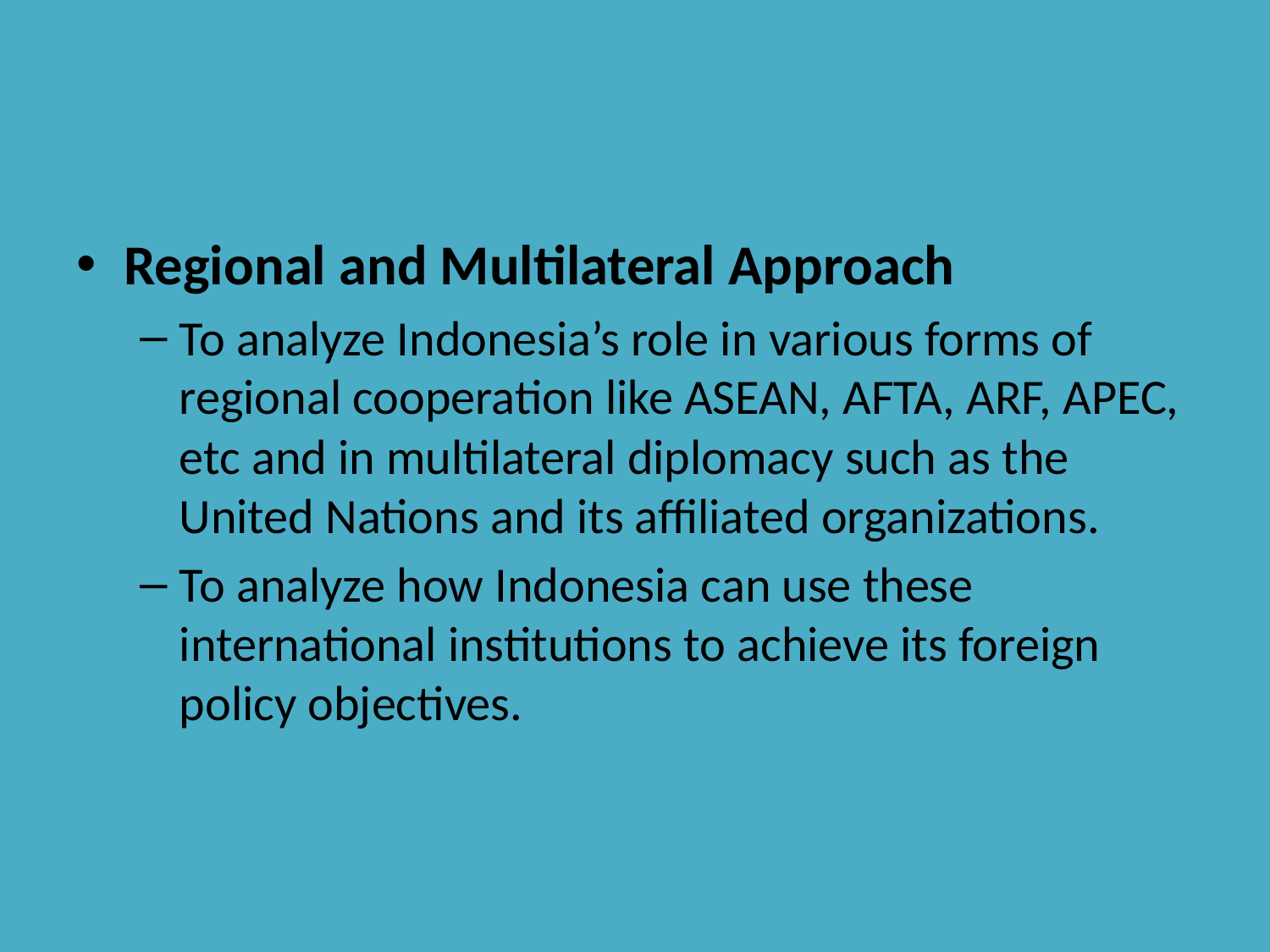

#
Regional and Multilateral Approach
To analyze Indonesia’s role in various forms of regional cooperation like ASEAN, AFTA, ARF, APEC, etc and in multilateral diplomacy such as the United Nations and its affiliated organizations.
To analyze how Indonesia can use these international institutions to achieve its foreign policy objectives.